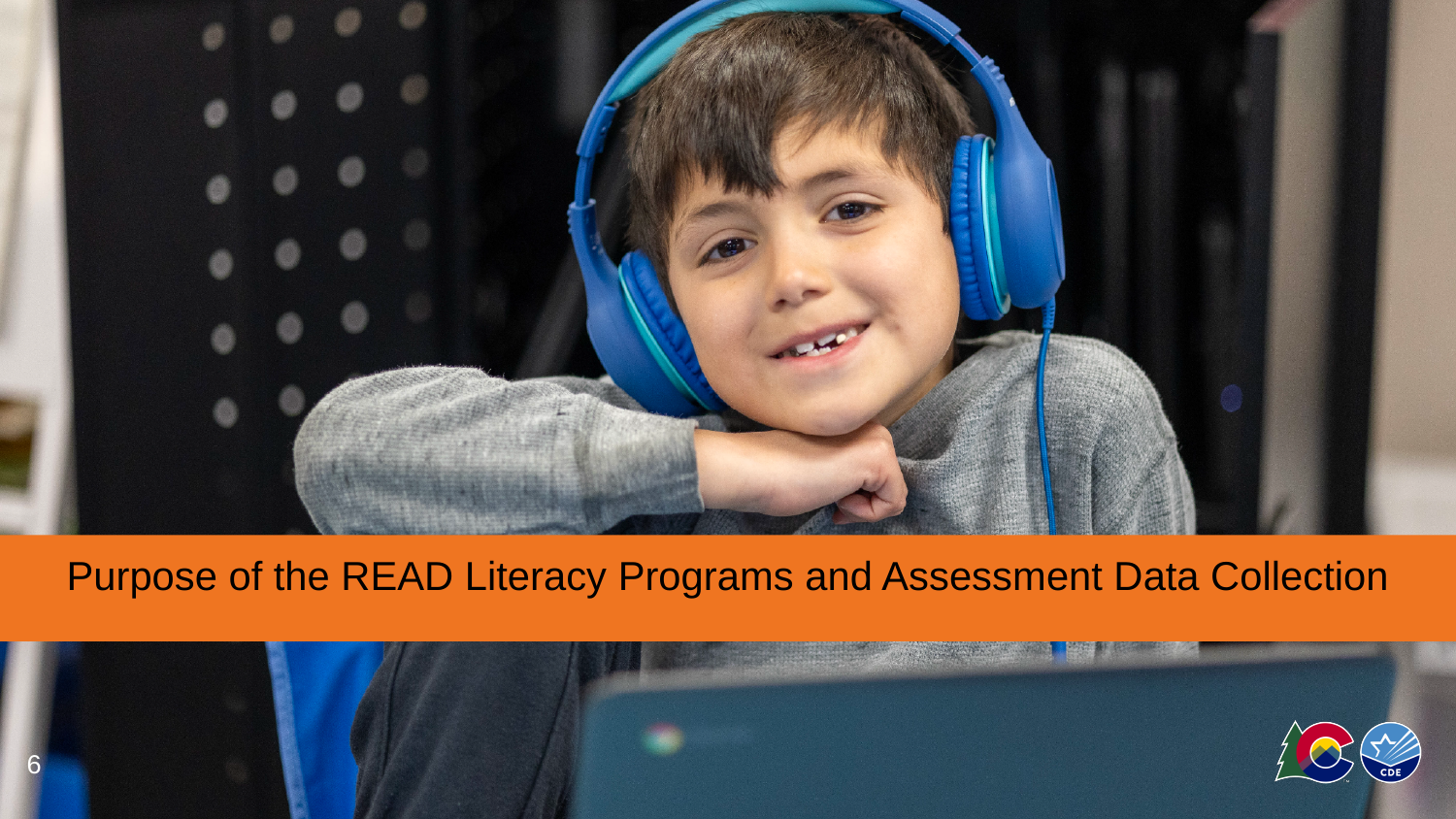

# Purpose of the READ Literacy Programs and Assessment Data Collection